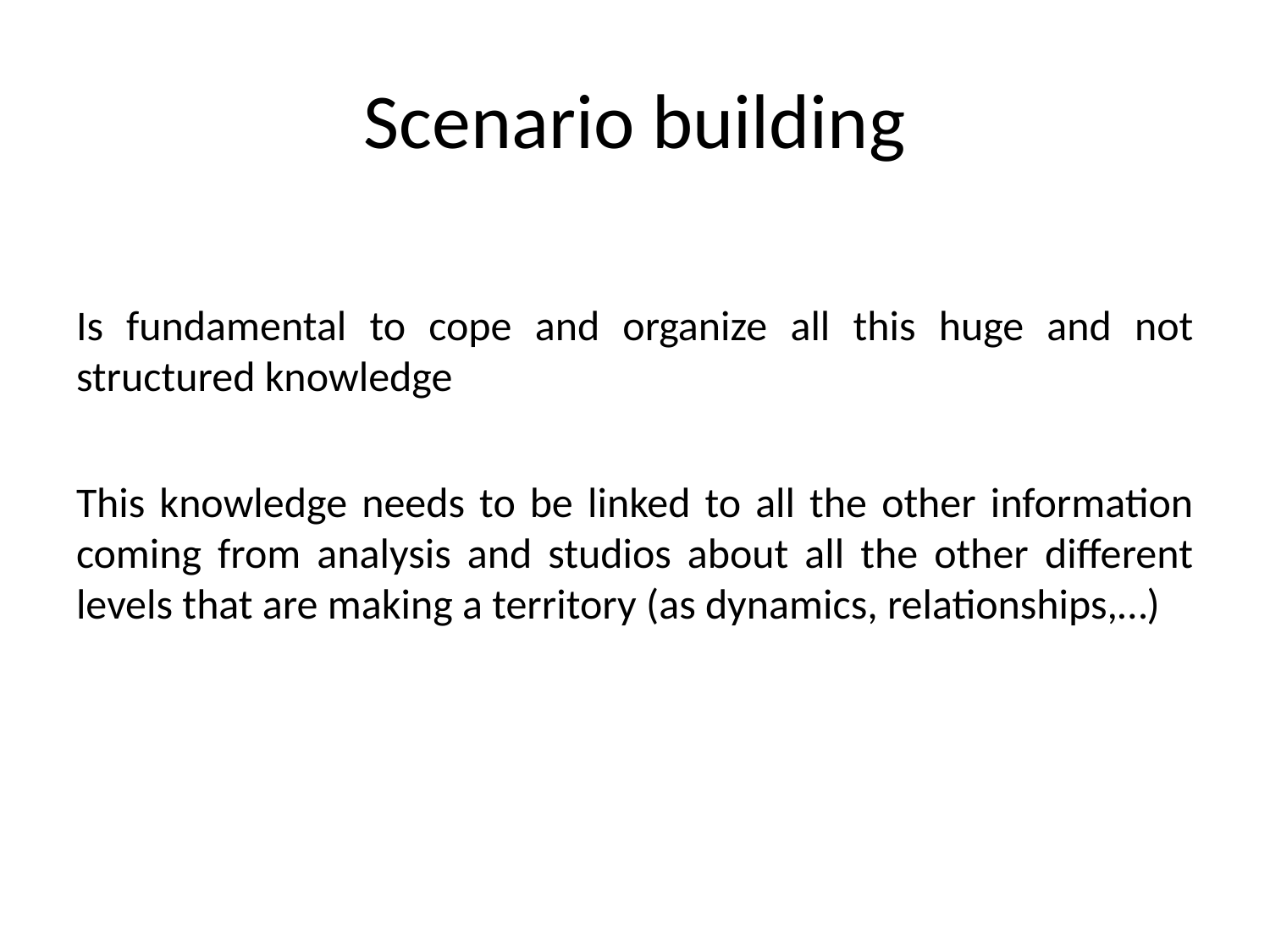

# Scenario building

Is fundamental to cope and organize all this huge and not structured knowledge

This knowledge needs to be linked to all the other information coming from analysis and studios about all the other different levels that are making a territory (as dynamics, relationships,…)